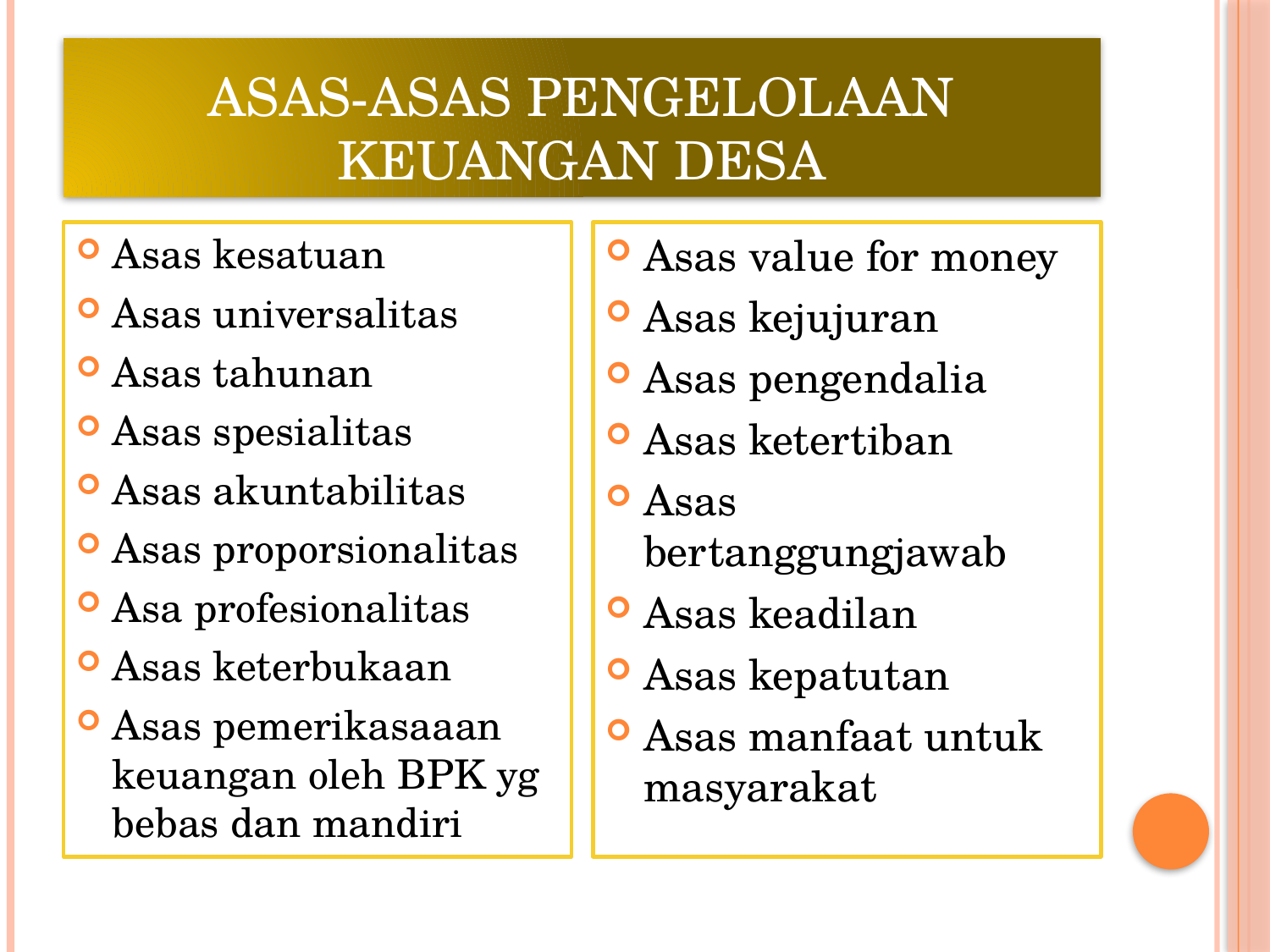

# ASAS-ASAS PENGELOLAAN KEUANGAN DESA
Asas kesatuan
Asas universalitas
Asas tahunan
Asas spesialitas
Asas akuntabilitas
Asas proporsionalitas
Asa profesionalitas
Asas keterbukaan
Asas pemerikasaaan keuangan oleh BPK yg bebas dan mandiri
Asas value for money
Asas kejujuran
Asas pengendalia
Asas ketertiban
Asas bertanggungjawab
Asas keadilan
Asas kepatutan
Asas manfaat untuk masyarakat